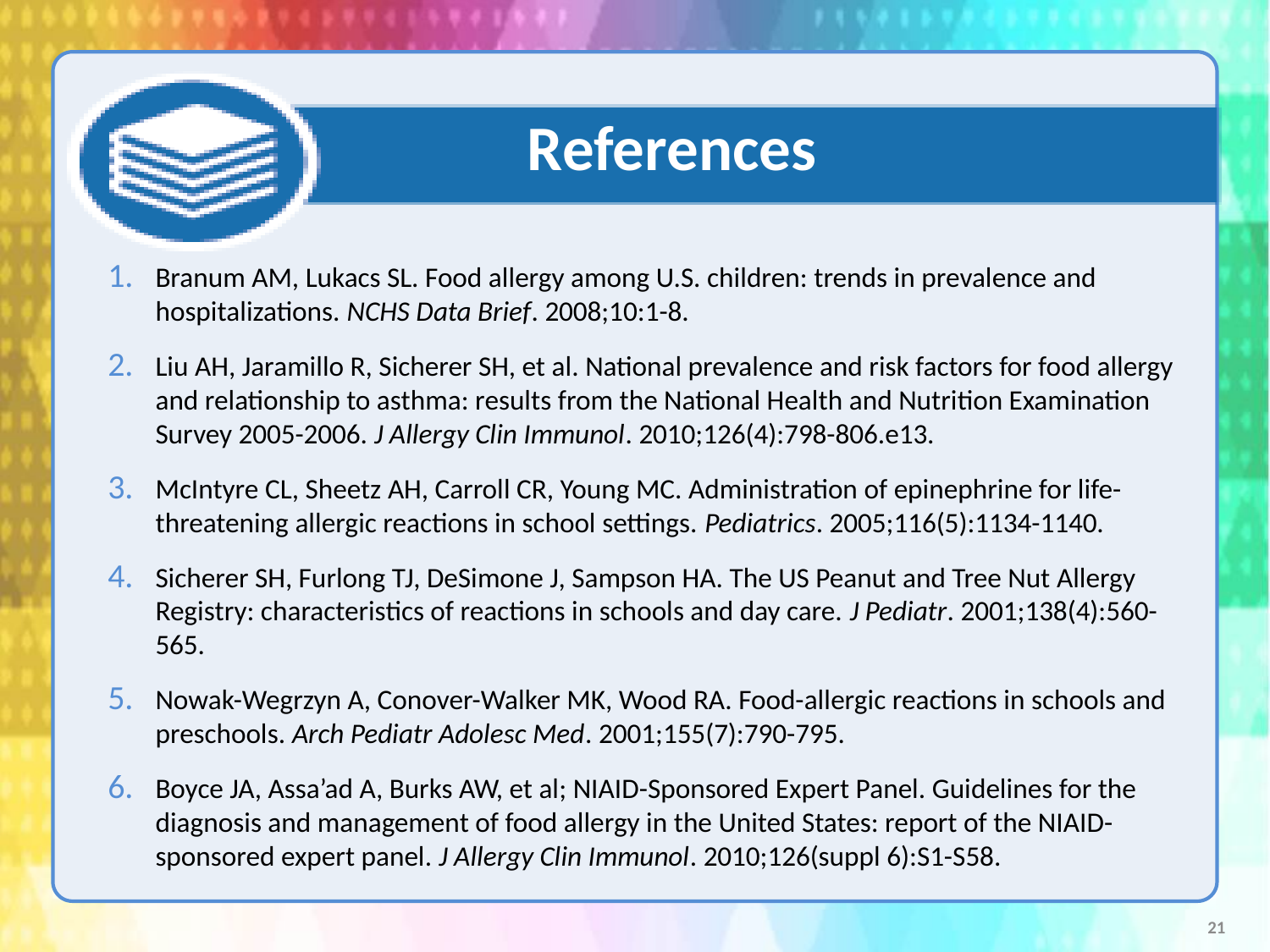

# References
Branum AM, Lukacs SL. Food allergy among U.S. children: trends in prevalence and hospitalizations. NCHS Data Brief. 2008;10:1-8.
Liu AH, Jaramillo R, Sicherer SH, et al. National prevalence and risk factors for food allergy and relationship to asthma: results from the National Health and Nutrition Examination Survey 2005-2006. J Allergy Clin Immunol. 2010;126(4):798-806.e13.
McIntyre CL, Sheetz AH, Carroll CR, Young MC. Administration of epinephrine for life-threatening allergic reactions in school settings. Pediatrics. 2005;116(5):1134-1140.
Sicherer SH, Furlong TJ, DeSimone J, Sampson HA. The US Peanut and Tree Nut Allergy Registry: characteristics of reactions in schools and day care. J Pediatr. 2001;138(4):560-565.
Nowak-Wegrzyn A, Conover-Walker MK, Wood RA. Food-allergic reactions in schools and preschools. Arch Pediatr Adolesc Med. 2001;155(7):790-795.
Boyce JA, Assa’ad A, Burks AW, et al; NIAID-Sponsored Expert Panel. Guidelines for the diagnosis and management of food allergy in the United States: report of the NIAID-sponsored expert panel. J Allergy Clin Immunol. 2010;126(suppl 6):S1-S58.

21